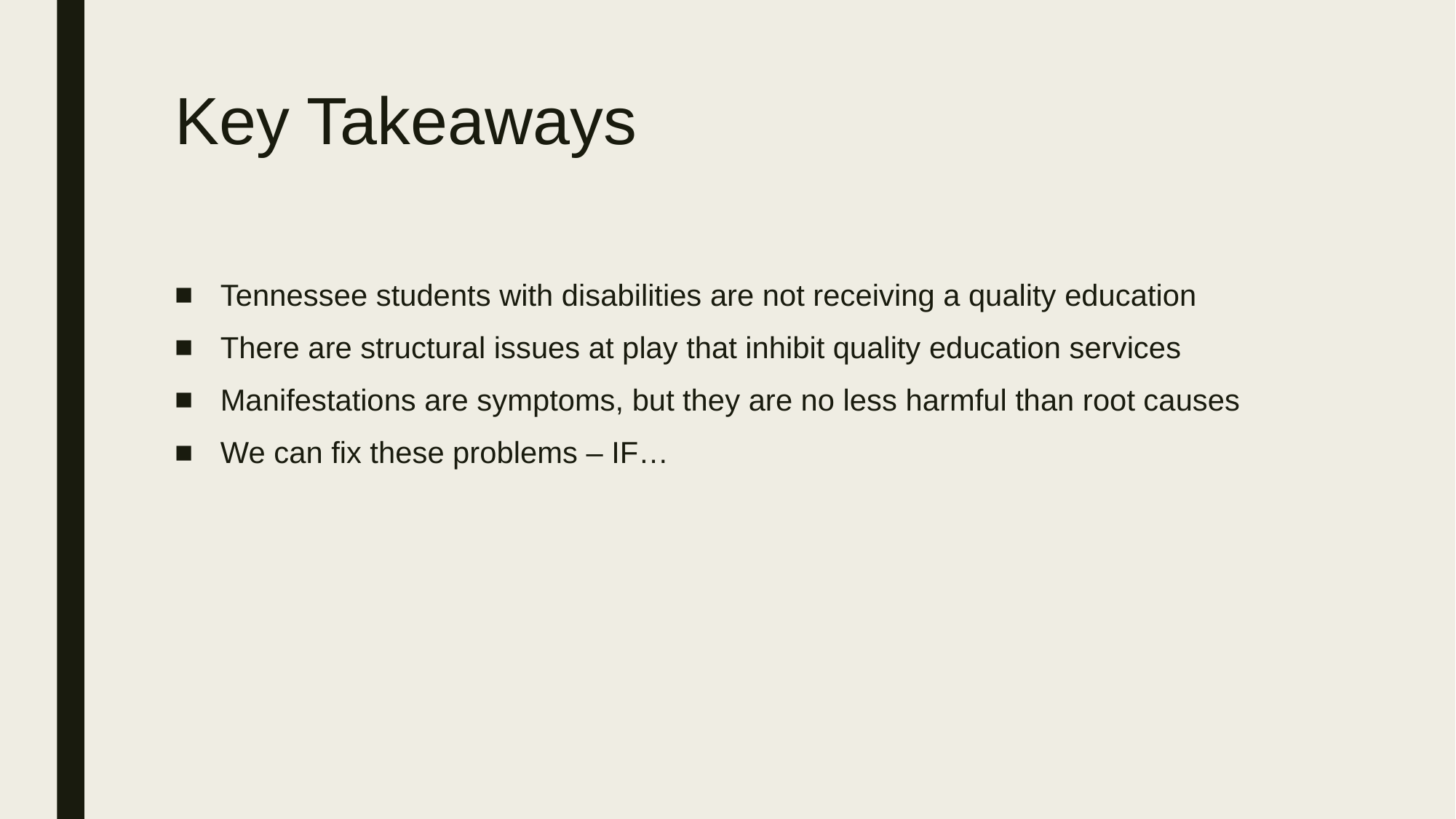

# Key Takeaways
Tennessee students with disabilities are not receiving a quality education
There are structural issues at play that inhibit quality education services
Manifestations are symptoms, but they are no less harmful than root causes
We can fix these problems – IF…